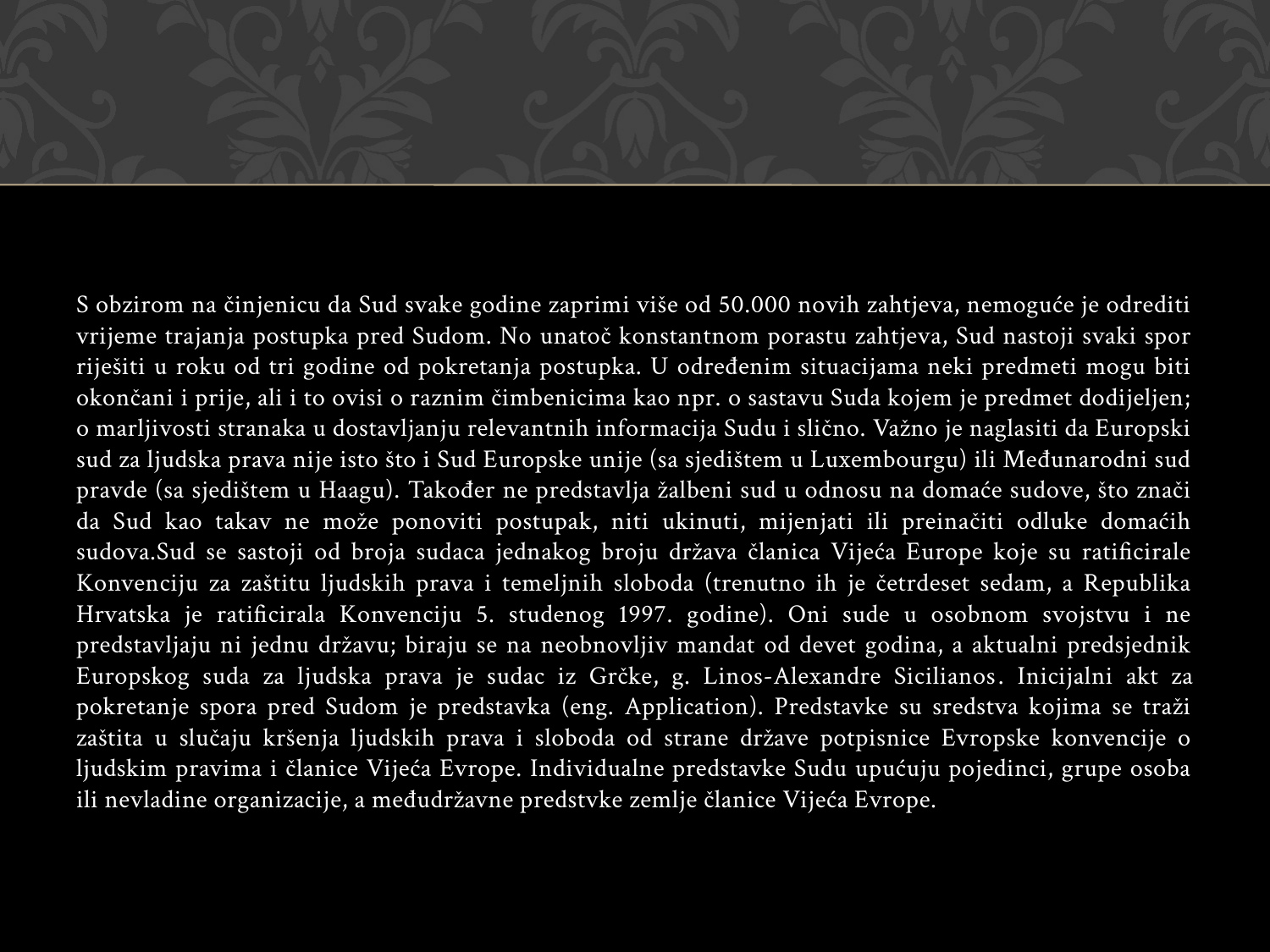

S obzirom na činjenicu da Sud svake godine zaprimi više od 50.000 novih zahtjeva, nemoguće je odrediti vrijeme trajanja postupka pred Sudom. No unatoč konstantnom porastu zahtjeva, Sud nastoji svaki spor riješiti u roku od tri godine od pokretanja postupka. U određenim situacijama neki predmeti mogu biti okončani i prije, ali i to ovisi o raznim čimbenicima kao npr. o sastavu Suda kojem je predmet dodijeljen; o marljivosti stranaka u dostavljanju relevantnih informacija Sudu i slično. Važno je naglasiti da Europski sud za ljudska prava nije isto što i Sud Europske unije (sa sjedištem u Luxembourgu) ili Međunarodni sud pravde (sa sjedištem u Haagu). Također ne predstavlja žalbeni sud u odnosu na domaće sudove, što znači da Sud kao takav ne može ponoviti postupak, niti ukinuti, mijenjati ili preinačiti odluke domaćih sudova.Sud se sastoji od broja sudaca jednakog broju država članica Vijeća Europe koje su ratificirale Konvenciju za zaštitu ljudskih prava i temeljnih sloboda (trenutno ih je četrdeset sedam, a Republika Hrvatska je ratificirala Konvenciju 5. studenog 1997. godine). Oni sude u osobnom svojstvu i ne predstavljaju ni jednu državu; biraju se na neobnovljiv mandat od devet godina, a aktualni predsjednik Europskog suda za ljudska prava je sudac iz Grčke, g. Linos-Alexandre Sicilianos​. Inicijalni akt za pokretanje spora pred Sudom je predstavka (eng. Application). Predstavke su sredstva kojima se traži zaštita u slučaju kršenja ljudskih prava i sloboda od strane države potpisnice Evropske konvencije o ljudskim pravima i članice Vijeća Evrope. Individualne predstavke Sudu upućuju pojedinci, grupe osoba ili nevladine organizacije, a međudržavne predstvke zemlje članice Vijeća Evrope.